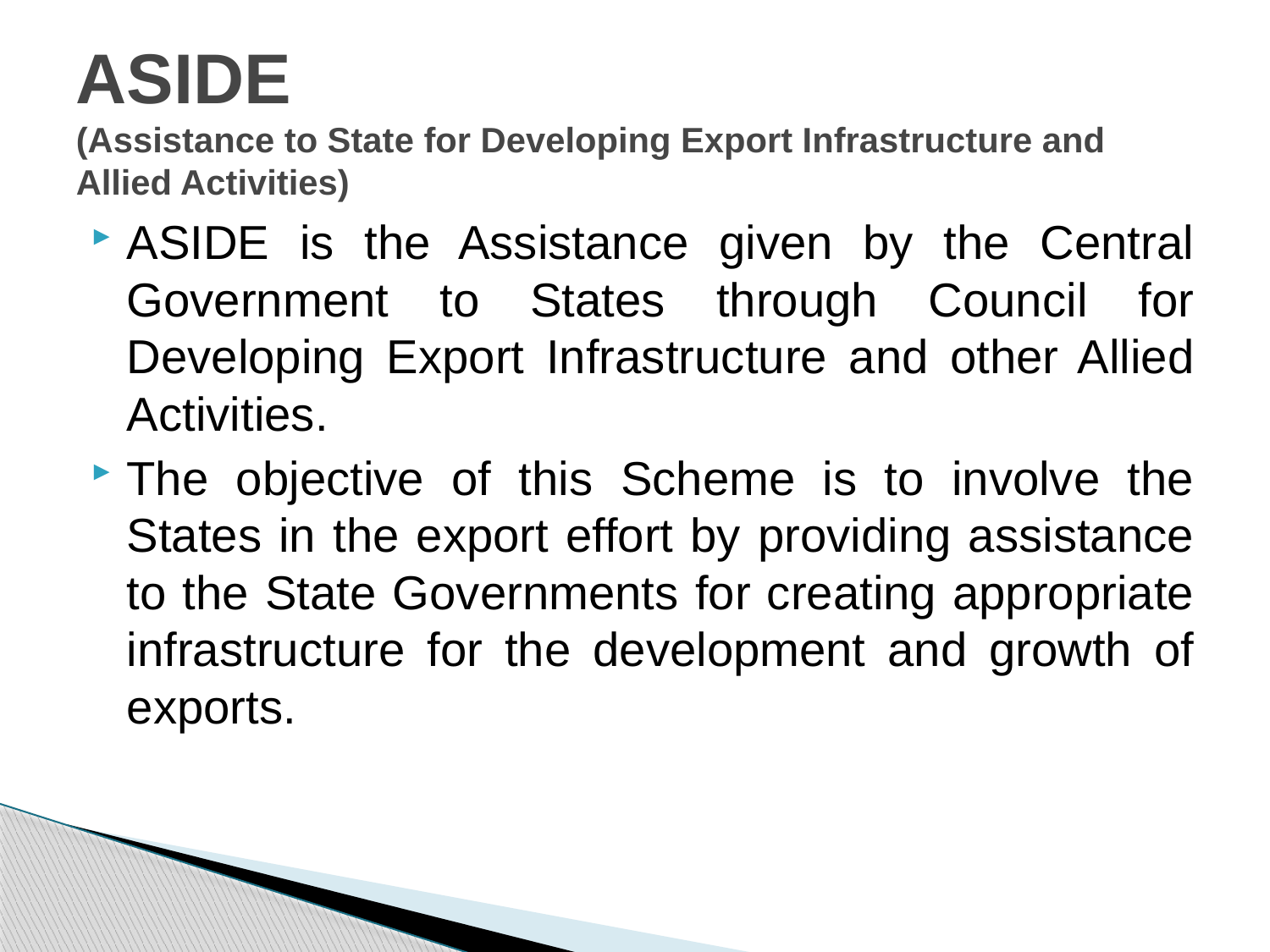

# ASIDE (Assistance to State for Developing Export Infrastructure and Allied Activities)
ASIDE is the Assistance given by the Central Government to States through Council for Developing Export Infrastructure and other Allied Activities.
The objective of this Scheme is to involve the States in the export effort by providing assistance to the State Governments for creating appropriate infrastructure for the development and growth of exports.